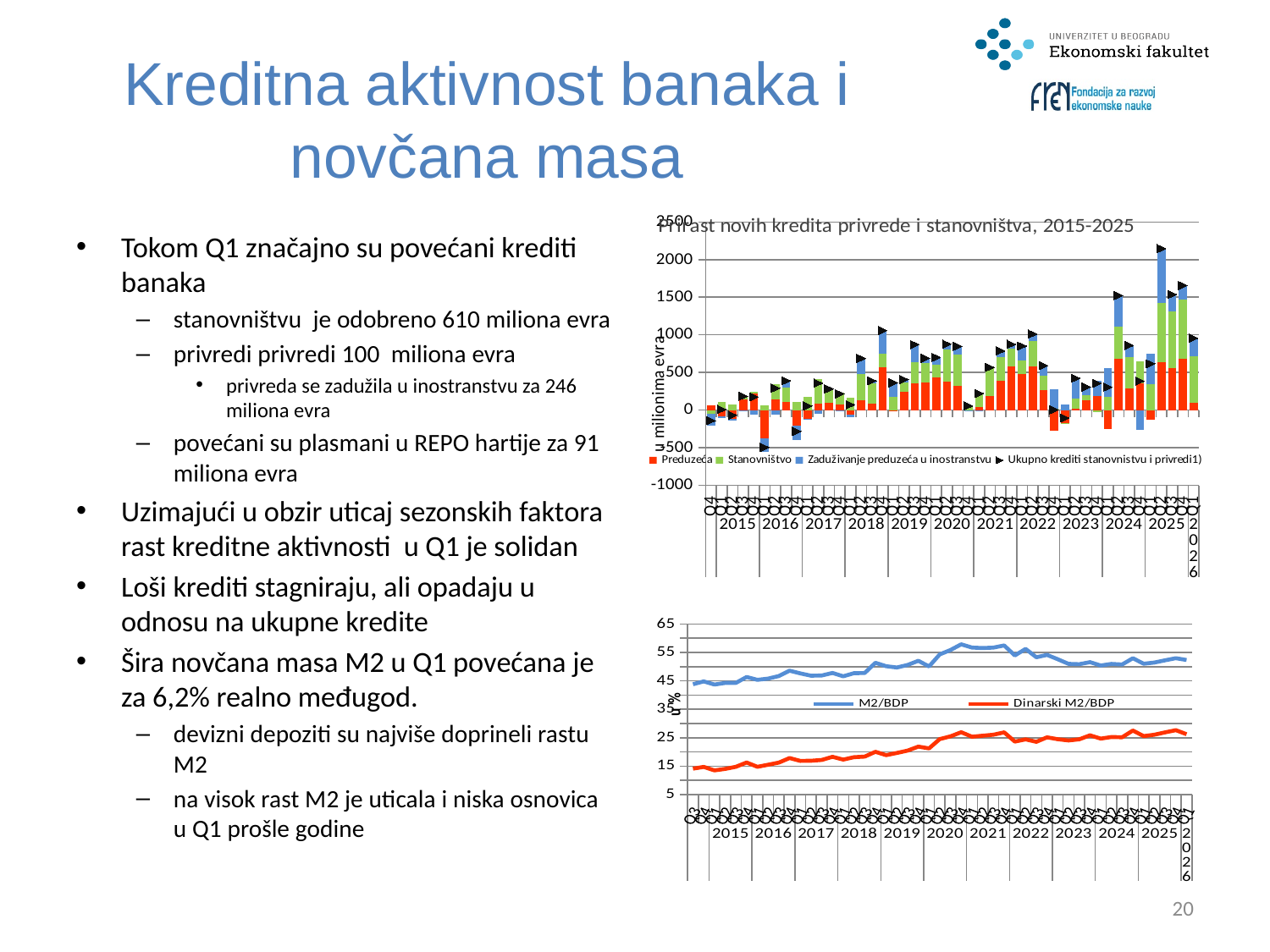

# Kreditna aktivnost banaka i novčana masa

### Chart

| Category | Preduzeća | Stanovništvo | Zaduživanje preduzeća u inostranstvu | Ukupno krediti stanovnistvu i privredi1) |
|---|---|---|---|---|
| Q4 | 64.0 | -47.0 | -157.0 | -140.0 |
| Q1 | -86.0 | 111.0 | -15.0 | 9.0 |
| Q2 | -120.1890719611962 | 75.16300069540402 | -22.9 | -67.92607126579219 |
| Q3 | 140.06047535051138 | 45.471681982688665 | -0.7 | 184.83215733320006 |
| Q4 | 218.7360955198988 | 19.251900221077648 | -63.2 | 174.78799574097644 |
| Q1 | -373.7580108382625 | 57.27894077087911 | -178.1907 | -494.6697700673834 |
| Q2 | 145.35059709300793 | 202.92306260340803 | -57.1 | 291.17365969641594 |
| Q3 | 110.24895429843073 | 186.8971556997713 | 93.0 | 390.14610999820206 |
| Q4 | -211.4082036186381 | 109.58530790843326 | -182.0 | -283.8228957102049 |
| Q1 | -119.36644211450596 | 180.45019329409413 | -6.63 | 54.453751179588174 |
| Q2 | 83.69692546603 | 329.15711936442415 | -55.0 | 357.85404483045414 |
| Q3 | 93.17351772955412 | 172.52977042795072 | 15.72 | 281.4232881575049 |
| Q4 | 77.9431913257046 | 151.04848720418124 | -12.35 | 216.64167852988587 |
| Q1 | -57.6890182006712 | 162.27103670562775 | -33.54 | 71.04201850495656 |
| Q2 | 132.71702662071738 | 344.870987572989 | 209.83 | 687.4180141937064 |
| Q3 | 84.28475651859024 | 274.16646546811467 | 30.28 | 388.7312219867049 |
| Q4 | 563.8741454268186 | 190.7104236330248 | 303.037 | 1057.6215690598433 |
| Q1 | -1.5084793091855673 | 175.66575508466764 | 190.2713935 | 364.4286692754821 |
| Q2 | 239.50994365112865 | 130.60819687750524 | 36.61773569 | 406.7358762186339 |
| Q3 | 352.1009852743922 | 285.74471048576004 | 233.134626065408 | 870.9803218255603 |
| Q4 | 370.6735368591601 | 250.4708189423917 | 68.12860510980329 | 689.2729609113551 |
| Q1 | 437.86190241692674 | 164.29807921111012 | 98.68442971808301 | 700.8444113461198 |
| Q2 | 377.13068014051447 | 427.4594667333382 | 71.49506701691391 | 876.0852138907667 |
| Q3 | 318.37372363080476 | 423.81112562191447 | 106.639341702229 | 848.8241909549482 |
| Q4 | -2.887547295672448 | 67.65685148962939 | -9.600241149999999 | 55.551473800769514 |
| Q1 | 37.858500056358025 | 186.96656275687383 | -3.8933043528824083 | 220.93175846034944 |
| Q2 | 181.01999025330406 | 378.380635213256 | 8.889580407850321 | 568.2902058744104 |
| Q3 | 391.39192639639987 | 315.7617140376351 | 80.2362509273837 | 787.3898913614187 |
| Q4 | 580.9197370072616 | 234.64892216442968 | 58.67818209685859 | 874.2468412685498 |
| Q1 | 475.15250768766236 | 187.66455947700524 | 187.7 | 850.5170671646677 |
| Q2 | 576.8507551550138 | 343.81675937075124 | 89.69999999999999 | 1010.367514525765 |
| Q3 | 267.77822167985687 | 184.88746136583177 | 138.6 | 591.2656830456887 |
| Q4 | -270.93126618481074 | 19.517772205521396 | 256.3345122001036 | 4.921018220814233 |
| Q1 | -173.698464314175 | -1.9881252890918404 | 70.9 | -104.78658960326683 |
| Q2 | 17.089513820135835 | 134.1299401855831 | 272.16895457975795 | 423.3884085854769 |
| Q3 | 134.0537212914387 | 59.55339344211097 | 113.10000000000001 | 306.7071147335497 |
| Q4 | 186.5461403605441 | -32.002708727452045 | 201.43759999 | 355.981031623092 |
| Q1 | -254.47454194337115 | 175.03807731683992 | 382.838420443029 | 305.27399894927476 |
| Q2 | 682.3578568793328 | 422.1748017749742 | 419.312001320876 | 1523.8446599751828 |
| Q3 | 293.3685142469167 | 414.3910508256704 | 148.459603622992 | 860.387272868875 |
| Q4 | 359.0369670420696 | 290.5723273411568 | -263.6173044558 | 385.99198992742635 |
| Q1 | -130.39719809640337 | 341.4525693063206 | 404.281481629267 | 615.3368528391842 |
| Q2 | 640.2348473558122 | 783.08616278511 | 723.216171292474 | 2146.537181433396 |
| Q3 | 553.6390447644553 | 754.4083466401498 | 228.63736061959798 | 1536.6847520242031 |
| Q4 | 678.6402281849369 | 789.9681999665463 | 187.331062669336 | 1655.9394908208192 |
| Q1 | 100.12007937973613 | 609.5324424643404 | 245.990147350646 | 955.6426691947225 |
Tokom Q1 značajno su povećani krediti banaka
stanovništvu  je odobreno 610 miliona evra
privredi privredi 100  miliona evra
privreda se zadužila u inostranstvu za 246 miliona evra
povećani su plasmani u REPO hartije za 91 miliona evra
Uzimajući u obzir uticaj sezonskih faktora rast kreditne aktivnosti  u Q1 je solidan
Loši krediti stagniraju, ali opadaju u odnosu na ukupne kredite
Šira novčana masa M2 u Q1 povećana je za 6,2% realno međugod.
devizni depoziti su najviše doprineli rastu M2
na visok rast M2 je uticala i niska osnovica u Q1 prošle godine

### Chart

| Category | M2/BDP |  |
|---|---|---|
| Q3 | 43.81041844677068 | 14.145069459871435 |
| Q4 | 44.83646915392212 | 14.763895067294493 |
| Q1 | 43.71693756852576 | 13.523346683114754 |
| Q2 | 44.286736338268554 | 14.052403171716254 |
| Q3 | 44.307946327582634 | 14.795776747629997 |
| Q4 | 46.37176202992645 | 16.29366438792979 |
| Q1 | 45.35840194610661 | 14.79136154616386 |
| Q2 | 45.80789470737825 | 15.509623597524854 |
| Q3 | 46.69999110139326 | 16.27005659781286 |
| Q4 | 48.587217200532415 | 17.87163445661564 |
| Q1 | 47.646185788585335 | 16.867169622809143 |
| Q2 | 46.829557456026436 | 16.919201486200468 |
| Q3 | 46.89685141436763 | 17.195719453588623 |
| Q4 | 47.796159896146065 | 18.316833664120722 |
| Q1 | 46.60598869242068 | 17.331633888846977 |
| Q2 | 47.70739711367596 | 18.164388345484603 |
| Q3 | 47.77314568433596 | 18.36297362695804 |
| Q4 | 51.36778407234017 | 20.063863852470494 |
| Q1 | 50.16993628218487 | 18.891544398743953 |
| Q2 | 49.72202256482947 | 19.647902789038003 |
| Q3 | 50.60217922959567 | 20.48859970894186 |
| Q4 | 52.077150568056894 | 21.885444901180616 |
| Q1 | 50.0735808644206 | 21.257426886500532 |
| Q2 | 54.309674468891075 | 24.553655061332012 |
| Q3 | 55.855812970708165 | 25.490870577291684 |
| Q4 | 57.853292978031 | 26.956239836458344 |
| Q1 | 56.71807873902086 | 25.381390073475448 |
| Q2 | 56.55118937576975 | 25.733254530188752 |
| Q3 | 56.70922035408381 | 26.074958799762744 |
| Q4 | 57.451877816285005 | 26.885510670884283 |
| Q1 | 53.93984462425786 | 23.66450827120112 |
| Q2 | 56.25059596184832 | 24.438141422948625 |
| Q3 | 53.304642691933246 | 23.58485326025427 |
| Q4 | 54.128959021599535 | 25.15879073733107 |
| Q1 | 52.605231255035925 | 24.49294730749336 |
| Q2 | 50.99579114154228 | 24.048269399377617 |
| Q3 | 50.86801819645098 | 24.467712221307945 |
| Q4 | 51.5792853271677 | 25.867769876055647 |
| Q1 | 50.414955234776336 | 24.697900286464943 |
| Q2 | 50.961615708745065 | 25.27786436059396 |
| Q3 | 50.75431498449689 | 25.183990220763715 |
| Q4 | 52.9630034142507 | 27.547111725283457 |
| Q1 | 51.033402806175864 | 25.586103584066265 |
| Q2 | 51.45566217577829 | 26.085585828870773 |
| Q3 | 52.2359037246723 | 26.895798060949083 |
| Q4 | 52.98879467907766 | 27.669400485647383 |
| Q1 | 52.33814007977489 | 26.250307455446393 |
20